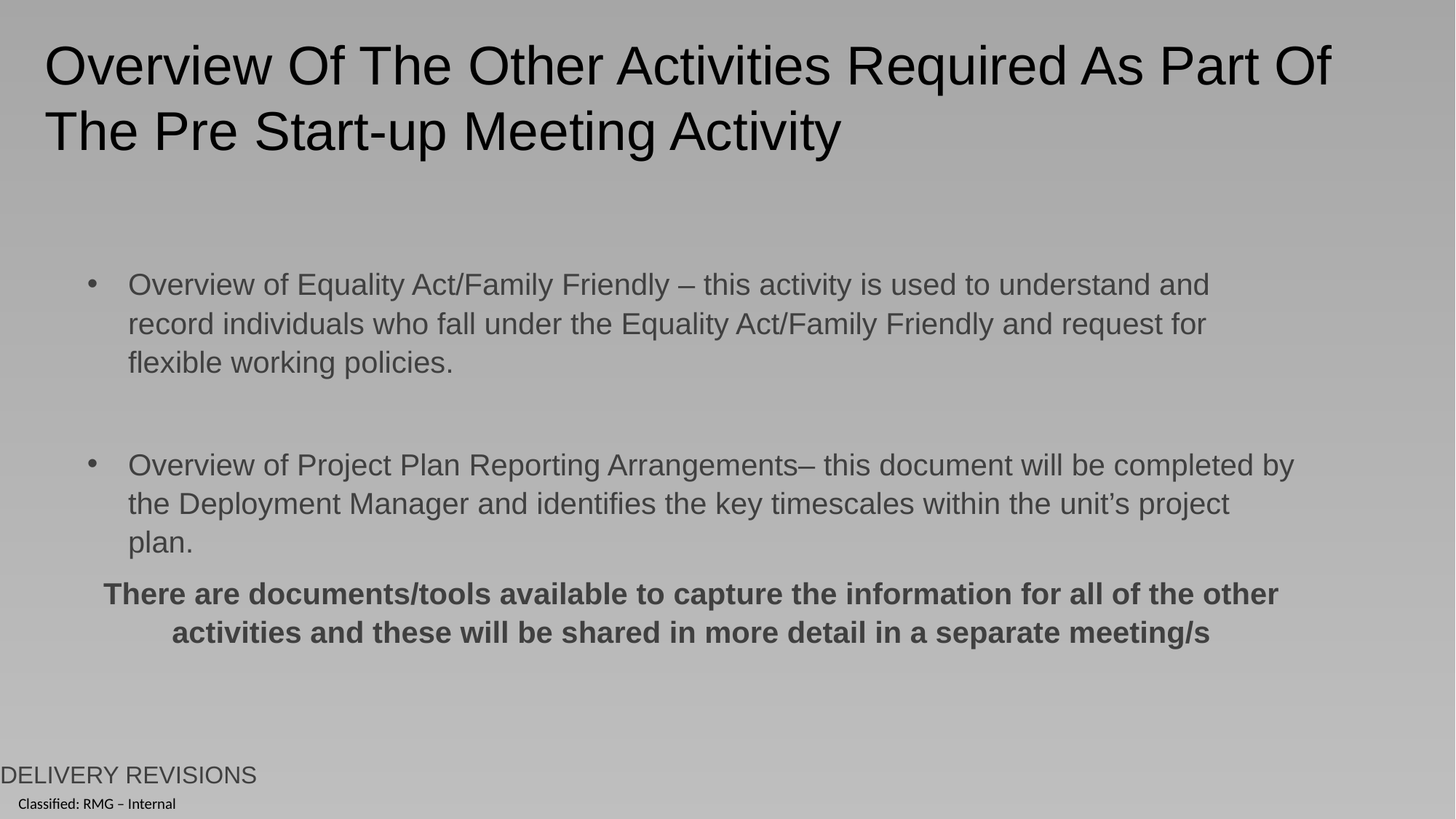

Overview Of The Other Activities Required As Part Of The Pre Start-up Meeting Activity

Overview of Equality Act/Family Friendly – this activity is used to understand and record individuals who fall under the Equality Act/Family Friendly and request for flexible working policies.

Overview of Project Plan Reporting Arrangements– this document will be completed by the Deployment Manager and identifies the key timescales within the unit’s project plan.
There are documents/tools available to capture the information for all of the other activities and these will be shared in more detail in a separate meeting/s
DELIVERY REVISIONS